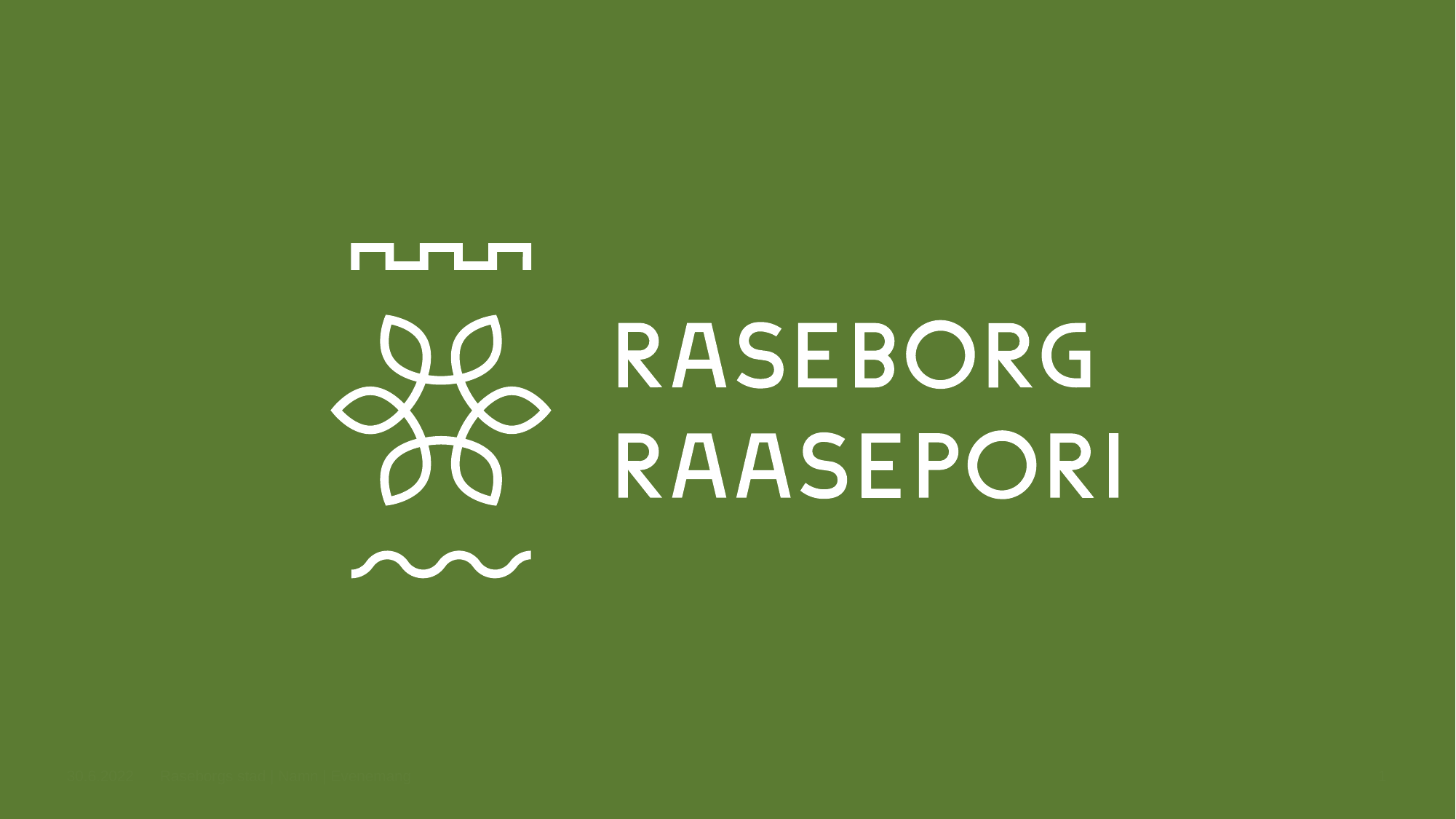

30.6.2022
Raseborgs stad | Namn | Evenemang
1